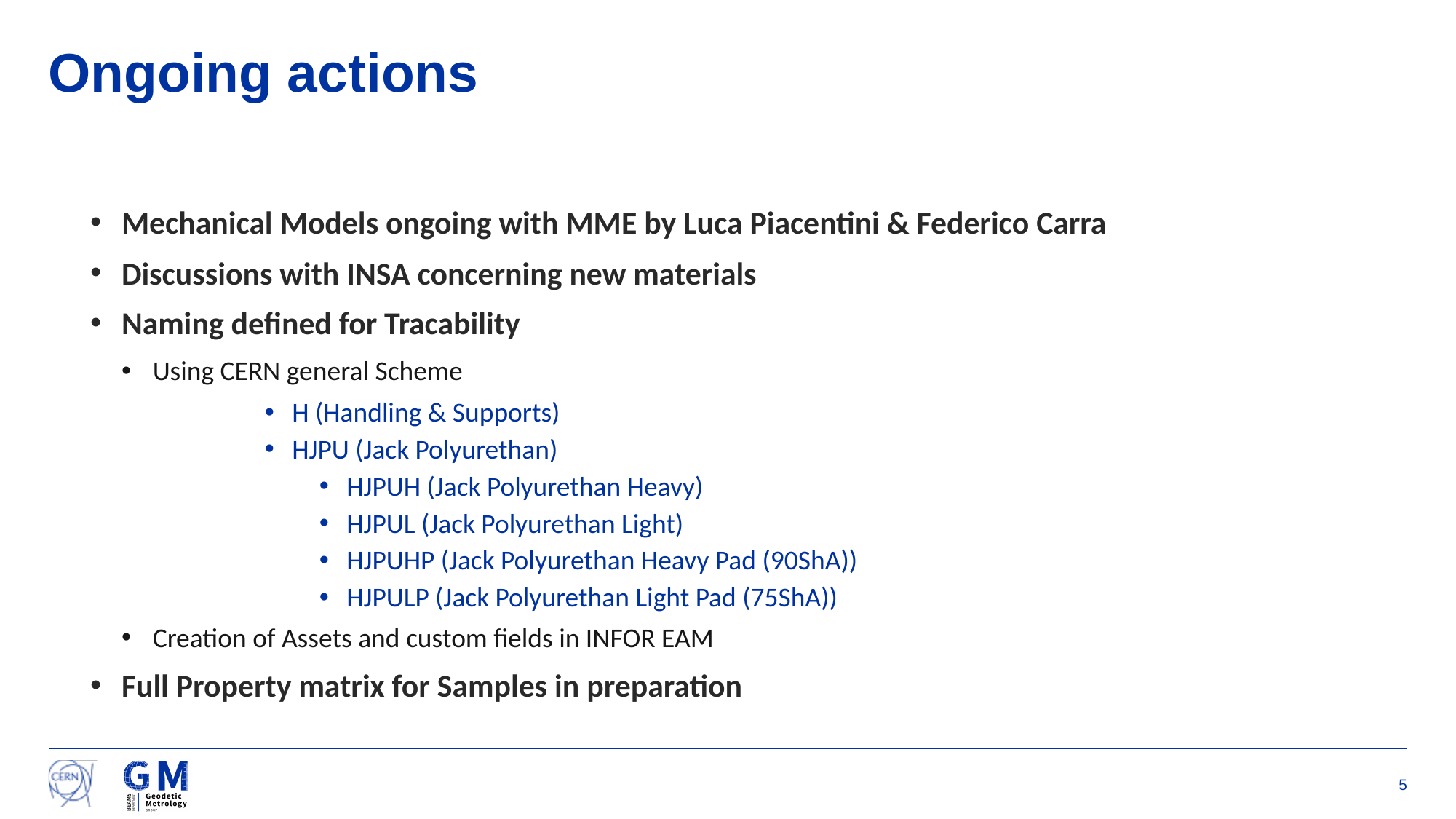

# Ongoing actions

Mechanical Models ongoing with MME by Luca Piacentini & Federico Carra
Discussions with INSA concerning new materials
Naming defined for Tracability
Using CERN general Scheme
H (Handling & Supports)
HJPU (Jack Polyurethan)
HJPUH (Jack Polyurethan Heavy)
HJPUL (Jack Polyurethan Light)
HJPUHP (Jack Polyurethan Heavy Pad (90ShA))
HJPULP (Jack Polyurethan Light Pad (75ShA))
Creation of Assets and custom fields in INFOR EAM
Full Property matrix for Samples in preparation

5